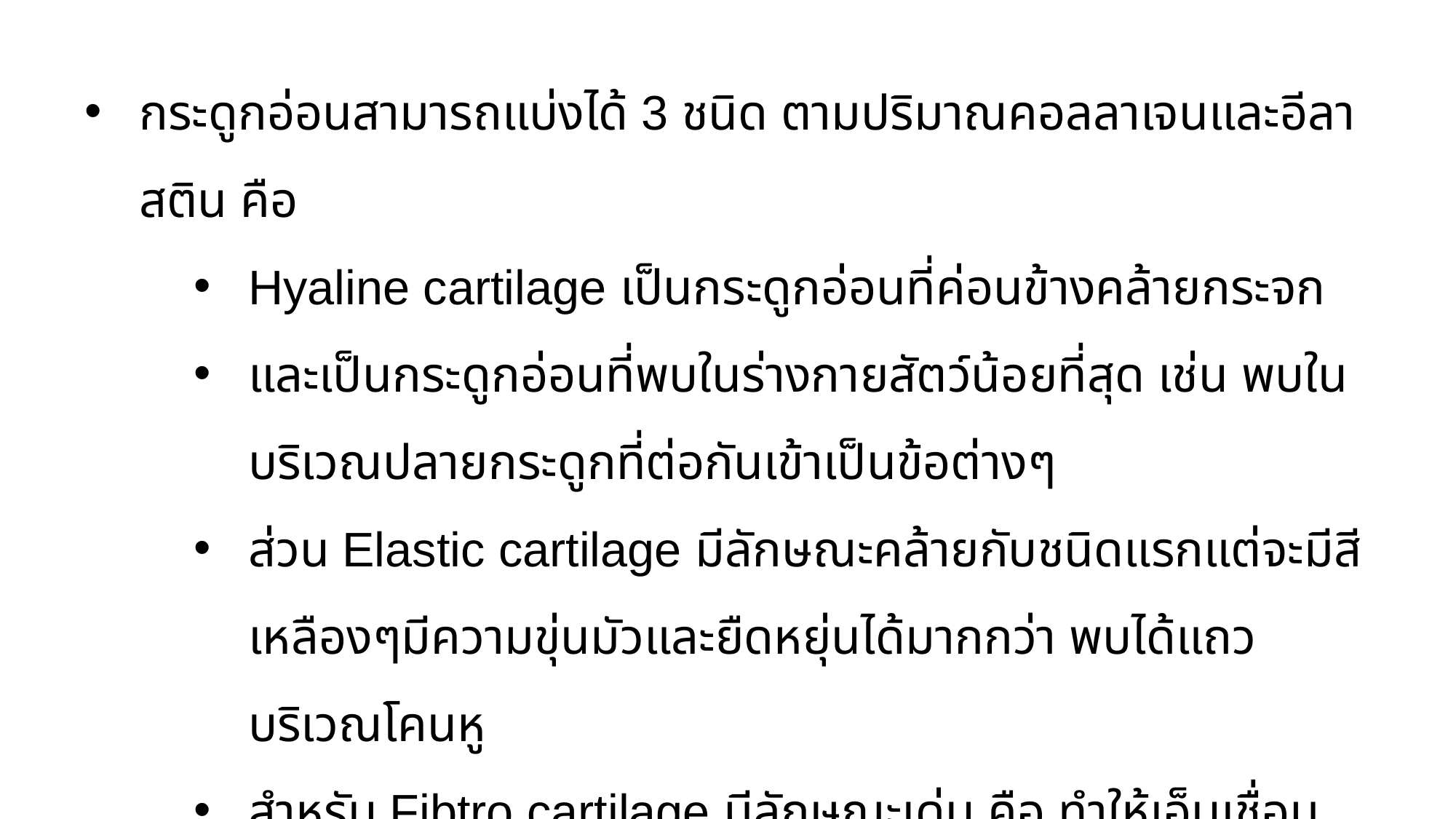

กระดูกอ่อนสามารถแบ่งได้ 3 ชนิด ตามปริมาณคอลลาเจนและอีลาสติน คือ
Hyaline cartilage เป็นกระดูกอ่อนที่ค่อนข้างคล้ายกระจก
และเป็นกระดูกอ่อนที่พบในร่างกายสัตว์น้อยที่สุด เช่น พบในบริเวณปลายกระดูกที่ต่อกันเข้าเป็นข้อต่างๆ
ส่วน Elastic cartilage มีลักษณะคล้ายกับชนิดแรกแต่จะมีสีเหลืองๆมีความขุ่นมัวและยืดหยุ่นได้มากกว่า พบได้แถวบริเวณโคนหู
สำหรับ Fibtro cartilage มีลักษณะเด่น คือ ทำให้เอ็นเชื่อมยึดเข้ากับกระดูกตามบริเวณต่างๆ พบในช่องระหว่างข้อของกระดูกสันหลัง